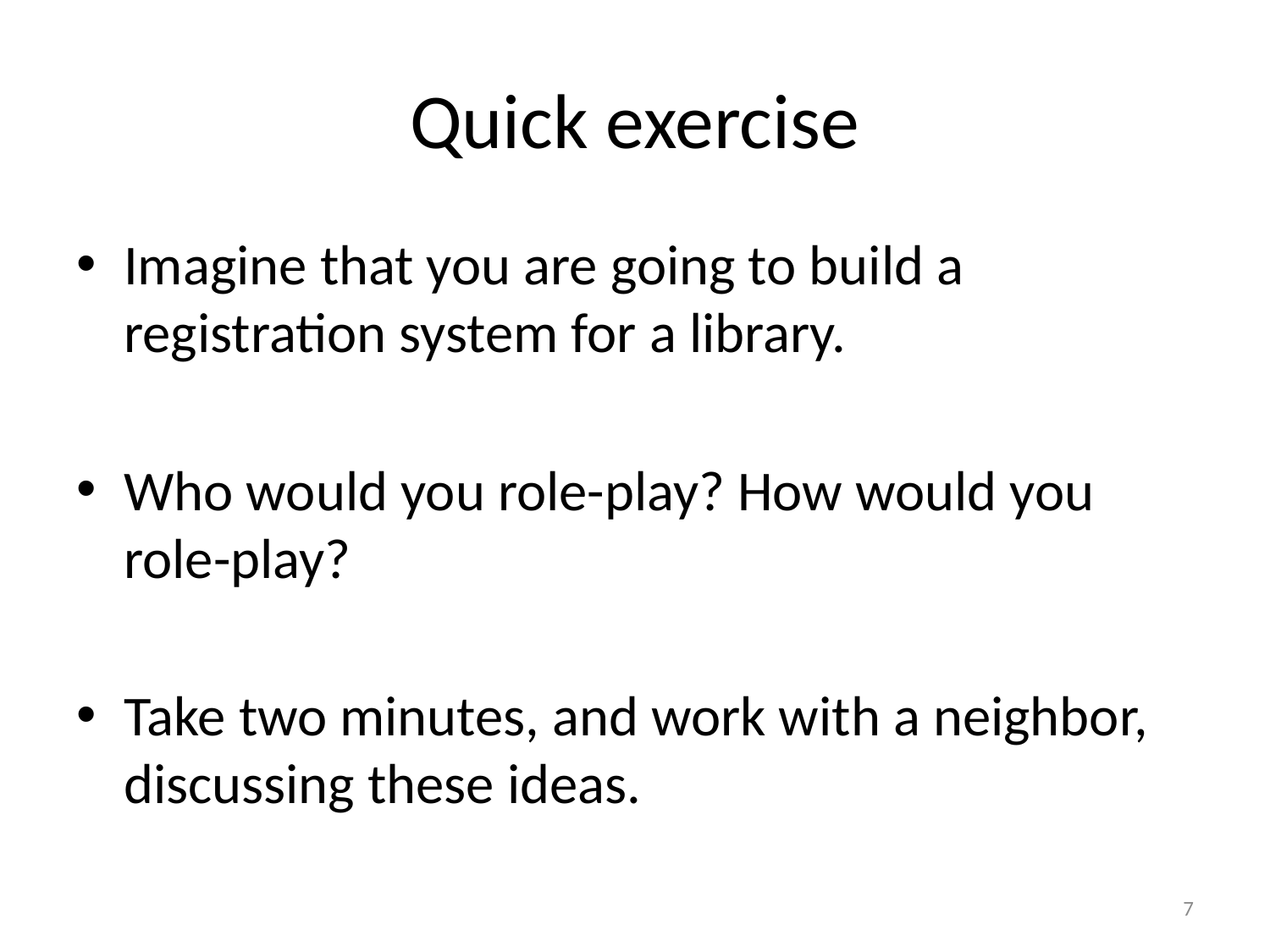

# Quick exercise
Imagine that you are going to build a registration system for a library.

Who would you role-play? How would you role-play?

Take two minutes, and work with a neighbor, discussing these ideas.
7